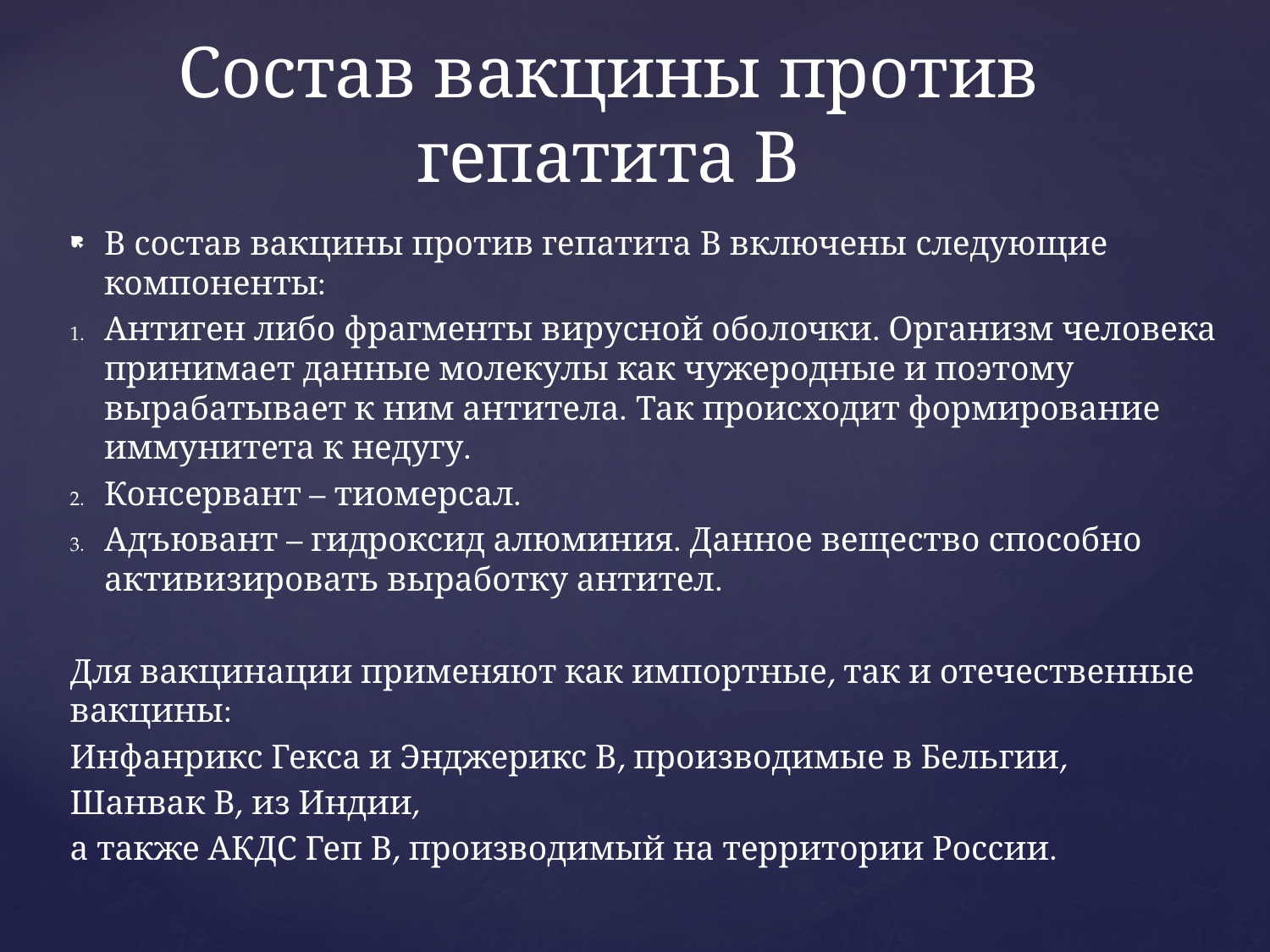

# Состав вакцины против гепатита В
В состав вакцины против гепатита В включены следующие компоненты:
Антиген либо фрагменты вирусной оболочки. Организм человека принимает данные молекулы как чужеродные и поэтому вырабатывает к ним антитела. Так происходит формирование иммунитета к недугу.
Консервант – тиомерсал.
Адъювант – гидроксид алюминия. Данное вещество способно активизировать выработку антител.

Для вакцинации применяют как импортные, так и отечественные вакцины:
Инфанрикс Гекса и Энджерикс В, производимые в Бельгии,
Шанвак В, из Индии,
а также АКДС Геп В, производимый на территории России.